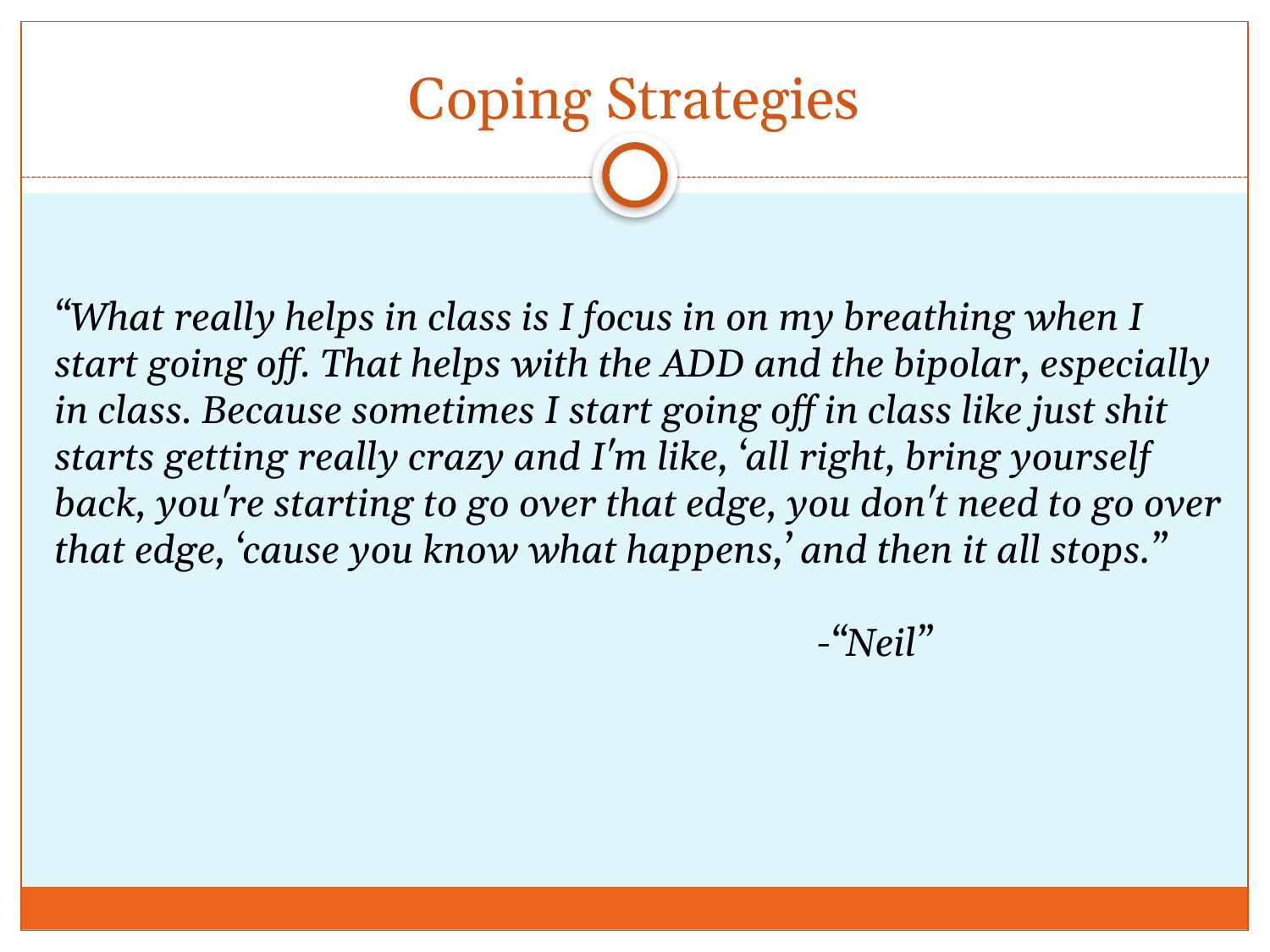

# Coping Strategies
“What really helps in class is I focus in on my breathing when I start going off. That helps with the ADD and the bipolar, especially in class. Because sometimes I start going off in class like just shit starts getting really crazy and I'm like, ‘all right, bring yourself back, you're starting to go over that edge, you don't need to go over that edge, ‘cause you know what happens,’ and then it all stops.”

						-“Neil”